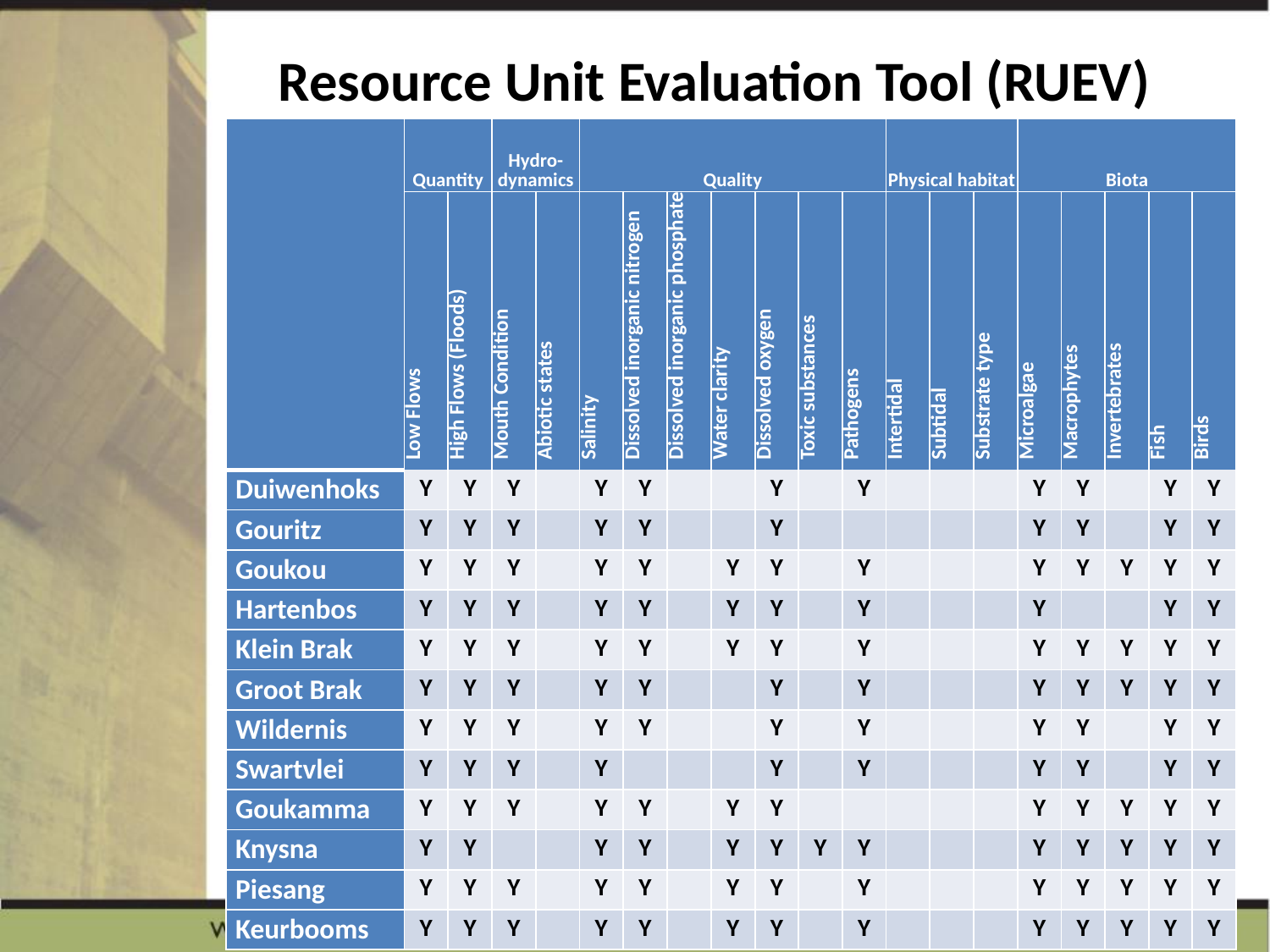

# Resource Unit Evaluation Tool (RUEV)
|  | Quantity |  | Hydro-dynamics |  | Quality |  |  |  |  |  |  | Physical habitat |  |  | Biota |  |  |  |  |
| --- | --- | --- | --- | --- | --- | --- | --- | --- | --- | --- | --- | --- | --- | --- | --- | --- | --- | --- | --- |
|  | Low Flows | High Flows (Floods) | Mouth Condition | Abiotic states | Salinity | Dissolved inorganic nitrogen | Dissolved inorganic phosphate | Water clarity | Dissolved oxygen | Toxic substances | Pathogens | Intertidal | Subtidal | Substrate type | Microalgae | Macrophytes | Invertebrates | Fish | Birds |
| Duiwenhoks | Y | Y | Y |  | Y | Y |  |  | Y |  | Y |  |  |  | Y | Y |  | Y | Y |
| Gouritz | Y | Y | Y |  | Y | Y |  |  | Y |  |  |  |  |  | Y | Y |  | Y | Y |
| Goukou | Y | Y | Y |  | Y | Y |  | Y | Y |  | Y |  |  |  | Y | Y | Y | Y | Y |
| Hartenbos | Y | Y | Y |  | Y | Y |  | Y | Y |  | Y |  |  |  | Y |  |  | Y | Y |
| Klein Brak | Y | Y | Y |  | Y | Y |  | Y | Y |  | Y |  |  |  | Y | Y | Y | Y | Y |
| Groot Brak | Y | Y | Y |  | Y | Y |  |  | Y |  | Y |  |  |  | Y | Y | Y | Y | Y |
| Wildernis | Y | Y | Y |  | Y | Y |  |  | Y |  | Y |  |  |  | Y | Y |  | Y | Y |
| Swartvlei | Y | Y | Y |  | Y |  |  |  | Y |  | Y |  |  |  | Y | Y |  | Y | Y |
| Goukamma | Y | Y | Y |  | Y | Y |  | Y | Y |  |  |  |  |  | Y | Y | Y | Y | Y |
| Knysna | Y | Y |  |  | Y | Y |  | Y | Y | Y | Y |  |  |  | Y | Y | Y | Y | Y |
| Piesang | Y | Y | Y |  | Y | Y |  | Y | Y |  | Y |  |  |  | Y | Y | Y | Y | Y |
| Keurbooms | Y | Y | Y |  | Y | Y |  | Y | Y |  | Y |  |  |  | Y | Y | Y | Y | Y |